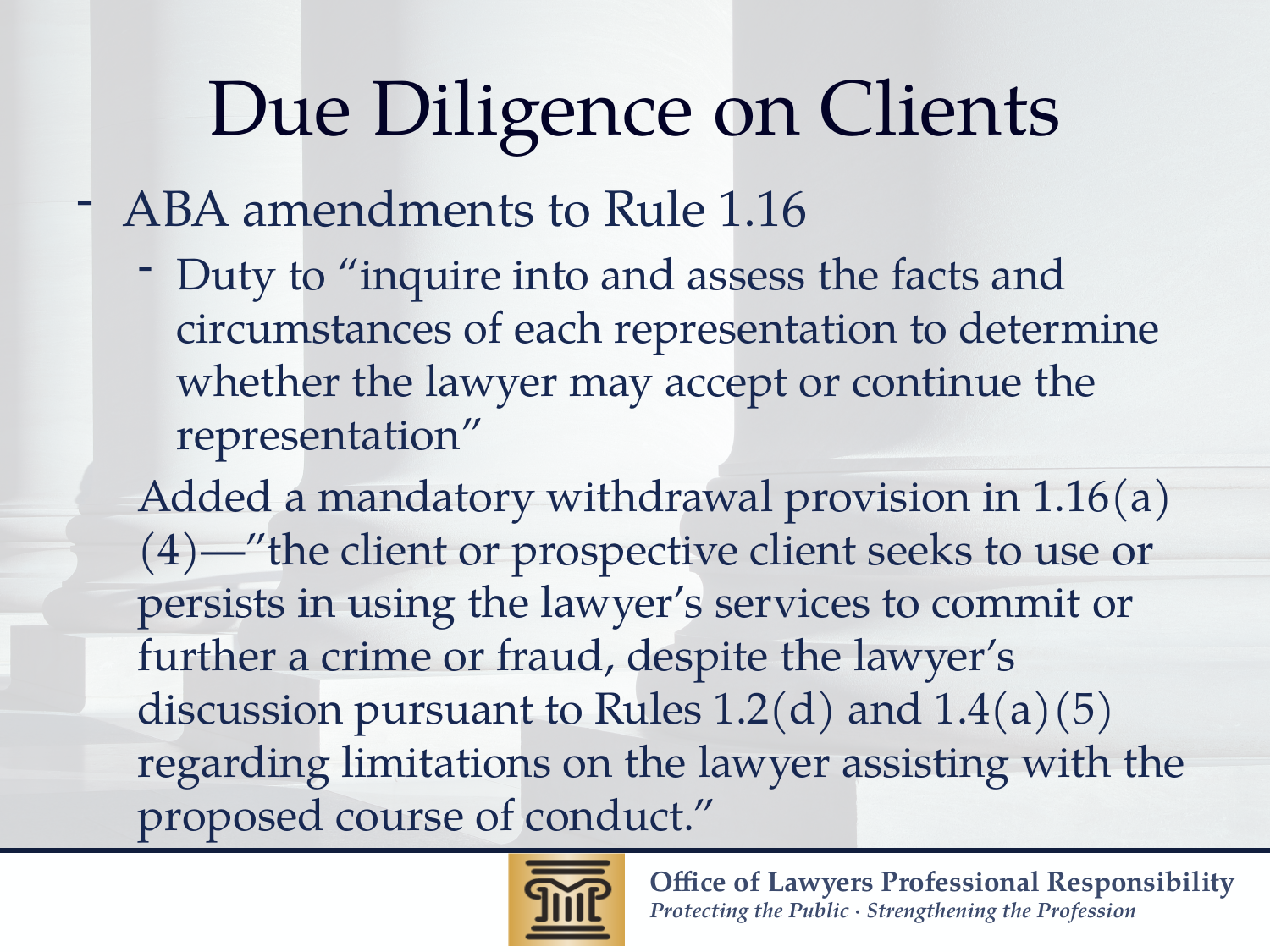

# Due Diligence on Clients
ABA amendments to Rule 1.16
Duty to “inquire into and assess the facts and circumstances of each representation to determine whether the lawyer may accept or continue the representation”
Added a mandatory withdrawal provision in 1.16(a)(4)—”the client or prospective client seeks to use or persists in using the lawyer’s services to commit or further a crime or fraud, despite the lawyer’s discussion pursuant to Rules 1.2(d) and 1.4(a)(5) regarding limitations on the lawyer assisting with the proposed course of conduct.”